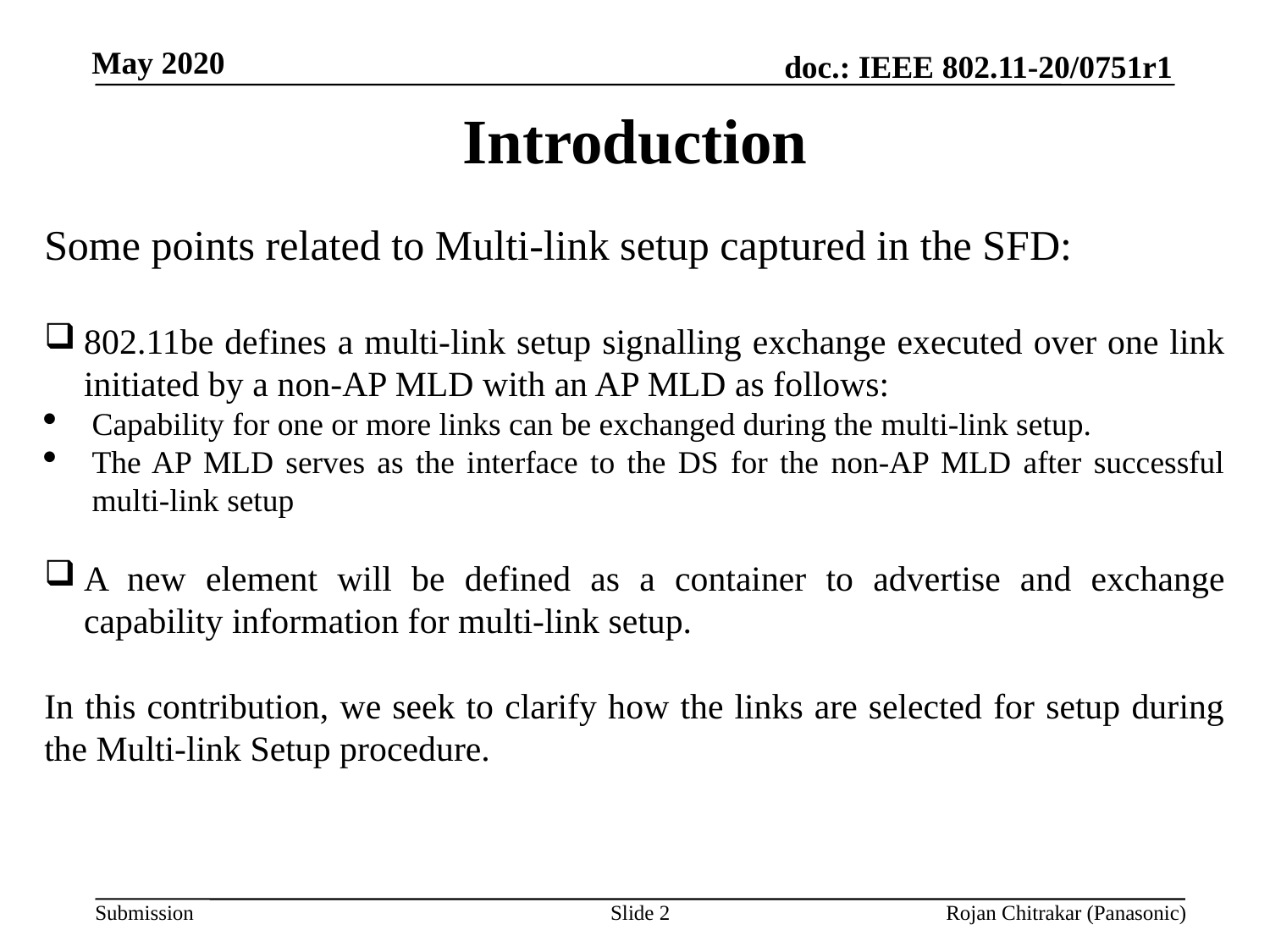

Introduction
Some points related to Multi-link setup captured in the SFD:

802.11be defines a multi-link setup signalling exchange executed over one link initiated by a non-AP MLD with an AP MLD as follows:
Capability for one or more links can be exchanged during the multi-link setup.
The AP MLD serves as the interface to the DS for the non-AP MLD after successful multi-link setup

A new element will be defined as a container to advertise and exchange capability information for multi-link setup.

In this contribution, we seek to clarify how the links are selected for setup during the Multi-link Setup procedure.

Slide 2
Rojan Chitrakar (Panasonic)